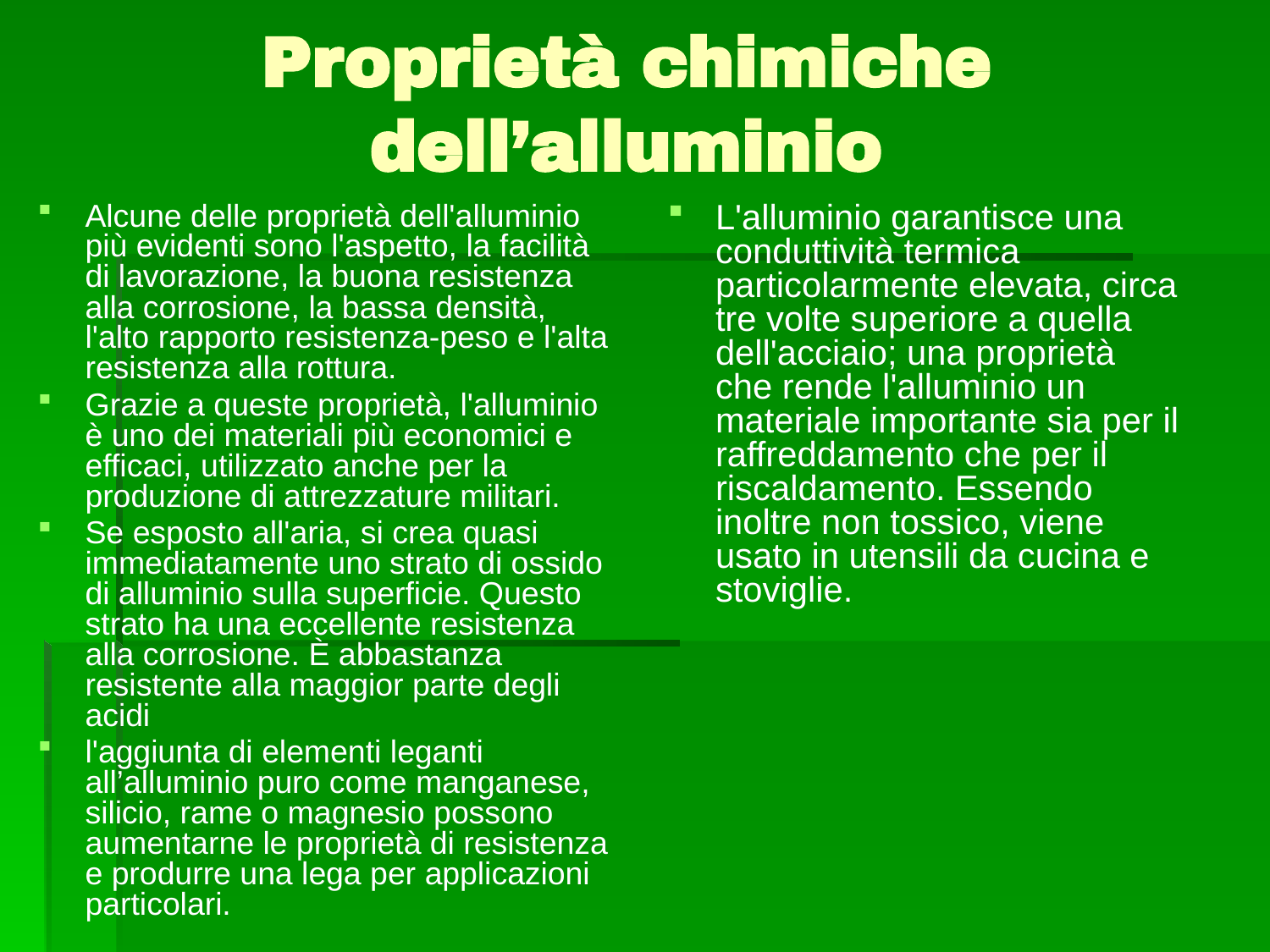

# Proprietà chimiche dell’alluminio
Alcune delle proprietà dell'alluminio più evidenti sono l'aspetto, la facilità di lavorazione, la buona resistenza alla corrosione, la bassa densità, l'alto rapporto resistenza-peso e l'alta resistenza alla rottura.
Grazie a queste proprietà, l'alluminio è uno dei materiali più economici e  efficaci, utilizzato anche per la produzione di attrezzature militari.
Se esposto all'aria, si crea quasi immediatamente uno strato di ossido di alluminio sulla superficie. Questo strato ha una eccellente resistenza alla corrosione. È abbastanza resistente alla maggior parte degli acidi
l'aggiunta di elementi leganti all’alluminio puro come manganese, silicio, rame o magnesio possono aumentarne le proprietà di resistenza e produrre una lega per applicazioni particolari.
L'alluminio garantisce una conduttività termica particolarmente elevata, circa tre volte superiore a quella dell'acciaio; una proprietà che rende l'alluminio un materiale importante sia per il raffreddamento che per il riscaldamento. Essendo inoltre non tossico, viene usato in utensili da cucina e stoviglie.